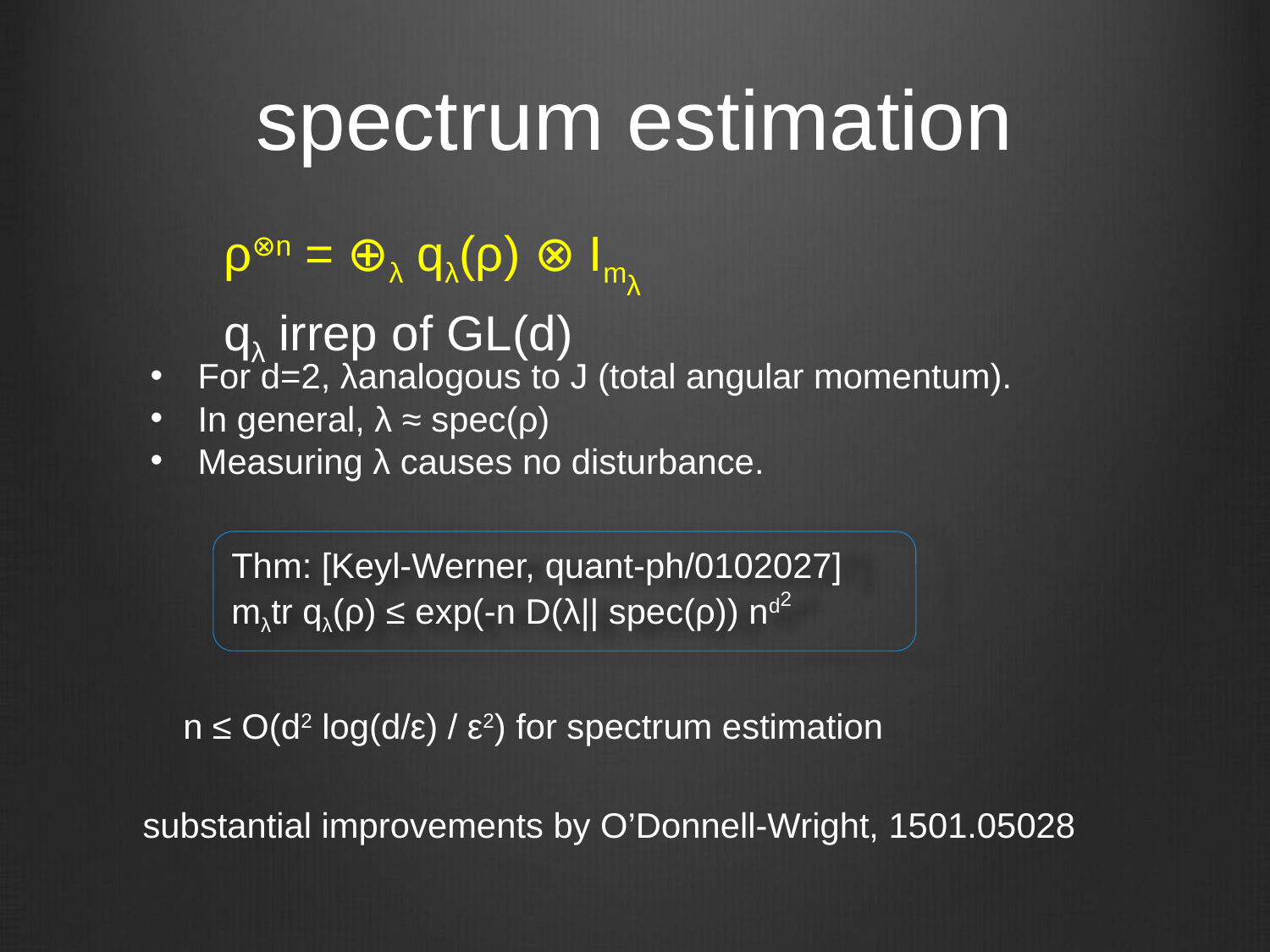

# spectrum estimation
ρ⊗n = ⊕λ qλ(ρ) ⊗ Imλ
qλ irrep of GL(d)
For d=2, λanalogous to J (total angular momentum).
In general, λ ≈ spec(ρ)
Measuring λ causes no disturbance.

Thm: [Keyl-Werner, quant-ph/0102027]
mλtr qλ(ρ) ≤ exp(-n D(λ|| spec(ρ)) nd2
n ≤ O(d2 log(d/ε) / ε2) for spectrum estimation
substantial improvements by O’Donnell-Wright, 1501.05028